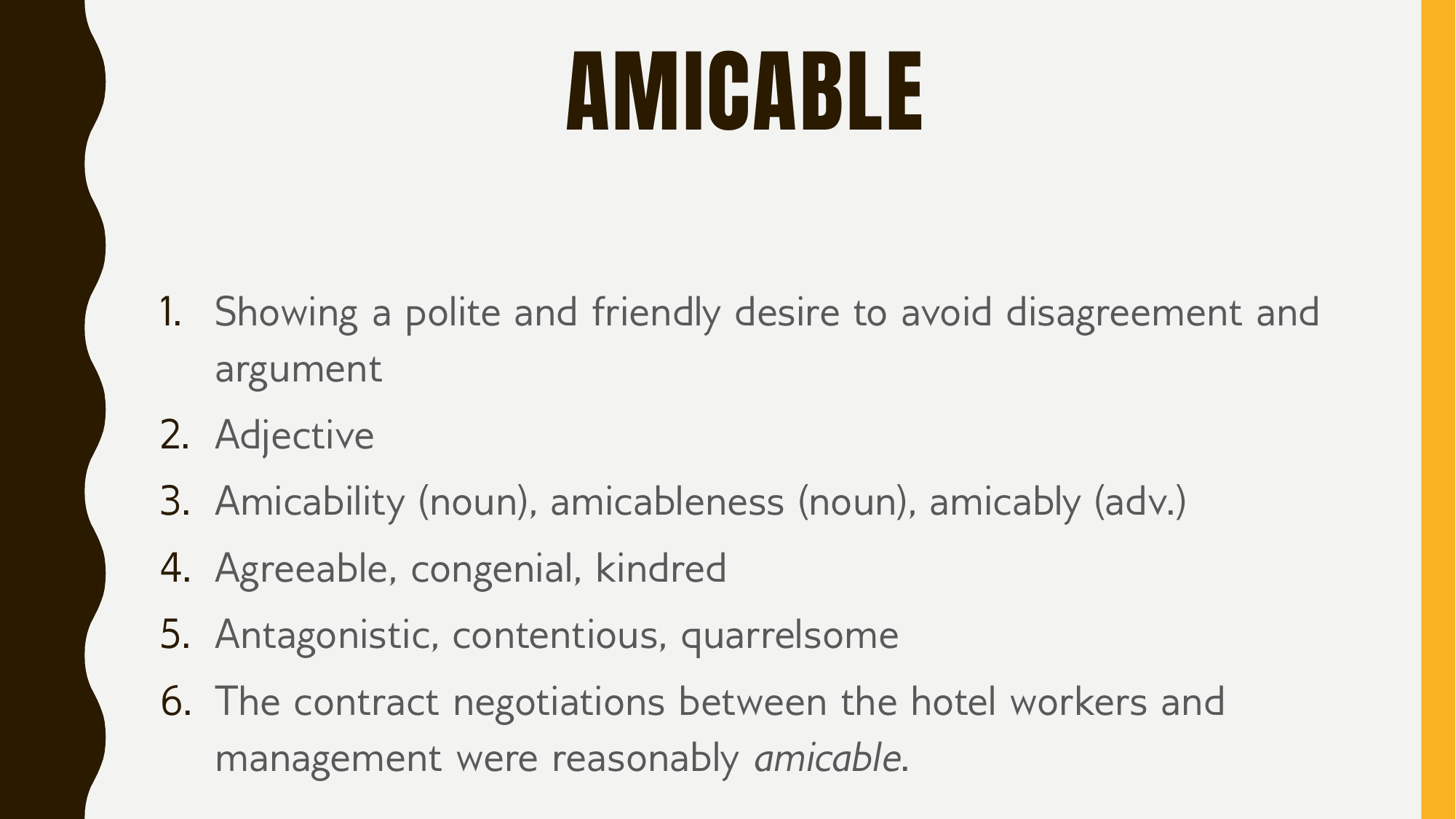

# Amicable
Showing a polite and friendly desire to avoid disagreement and argument
Adjective
Amicability (noun), amicableness (noun), amicably (adv.)
Agreeable, congenial, kindred
Antagonistic, contentious, quarrelsome
The contract negotiations between the hotel workers and management were reasonably amicable.